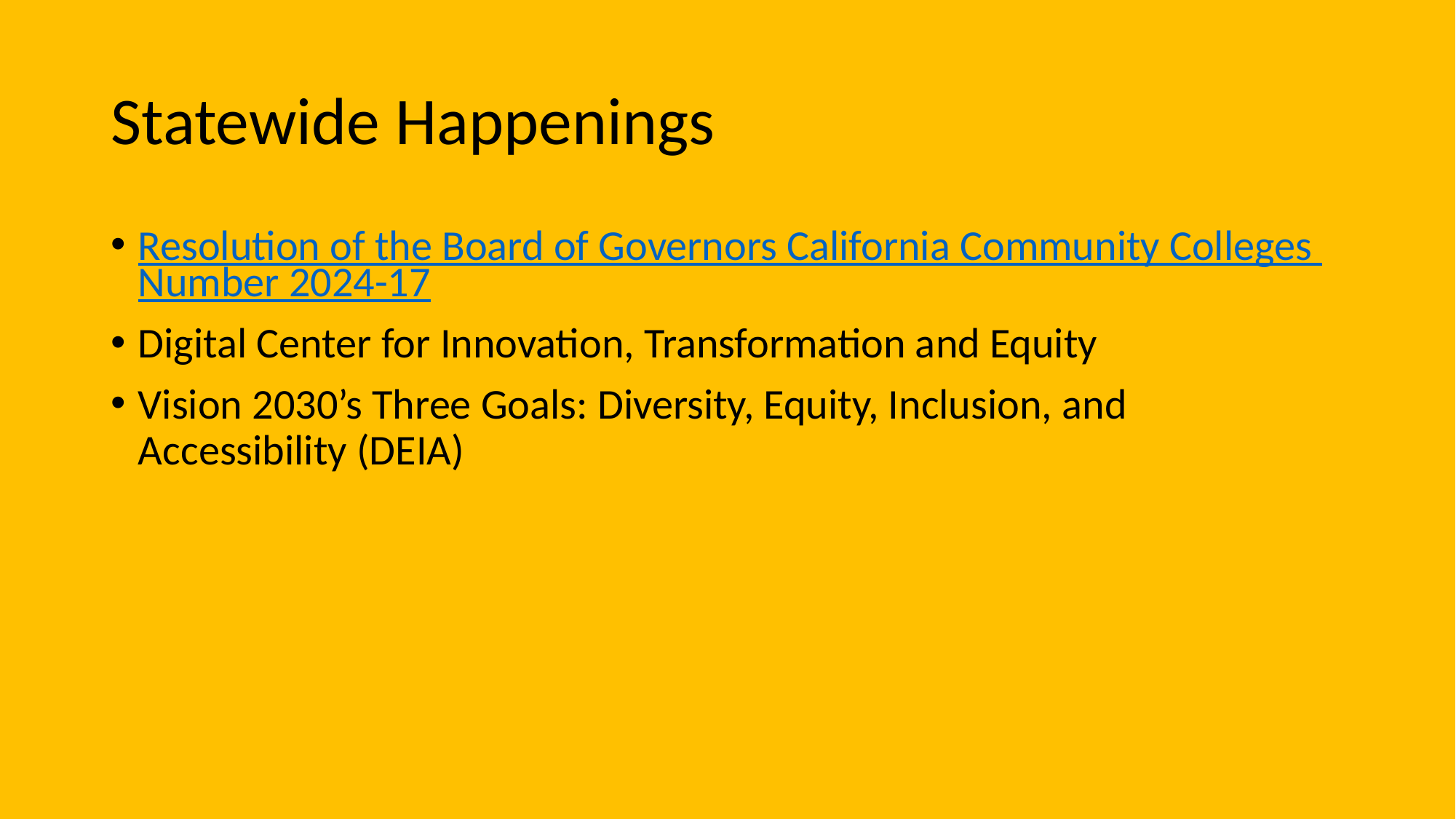

# Statewide Happenings
Resolution of the Board of Governors California Community Colleges Number 2024-17
Digital Center for Innovation, Transformation and Equity
Vision 2030’s Three Goals: Diversity, Equity, Inclusion, and Accessibility (DEIA)